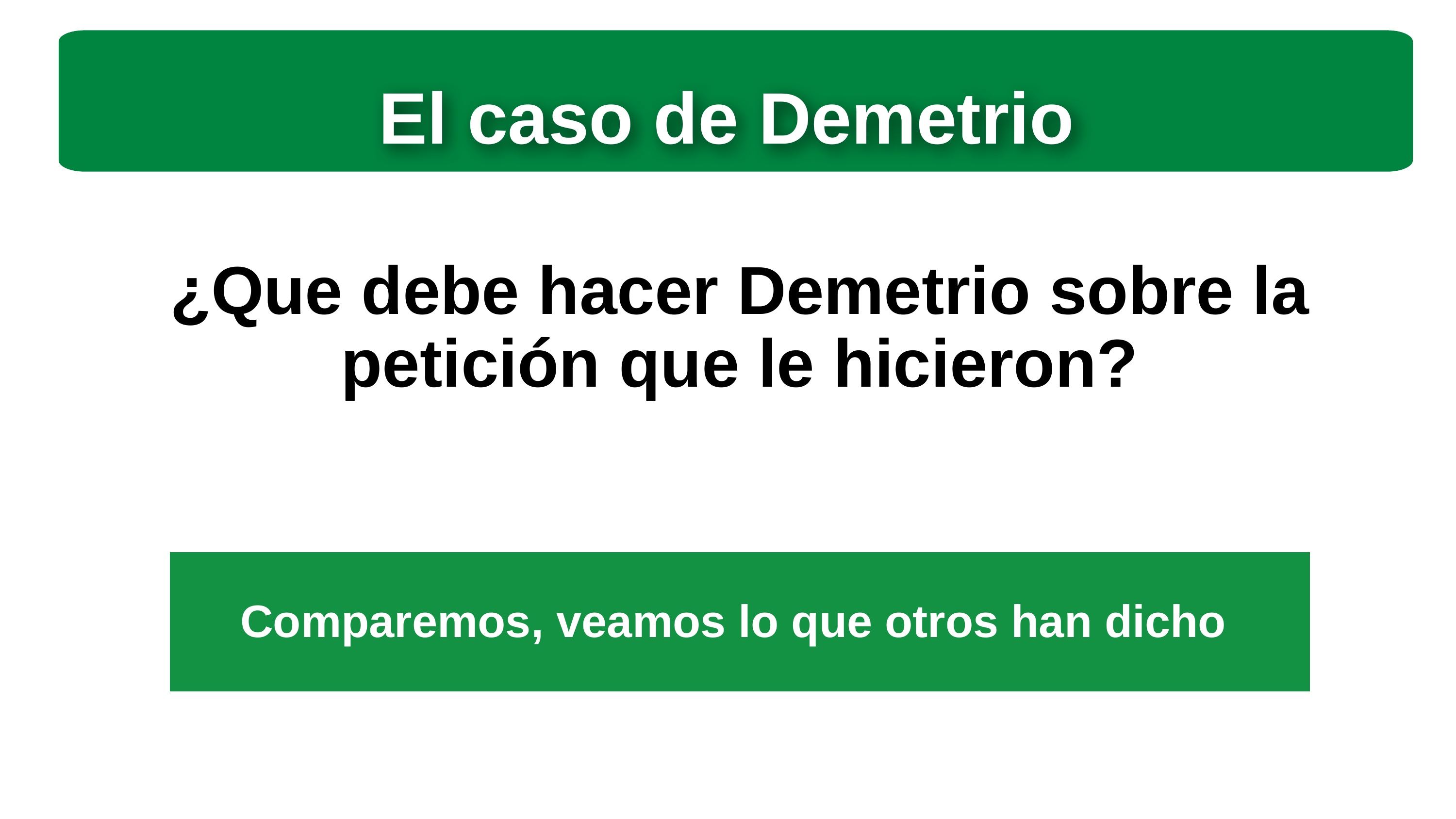

El caso de Demetrio
¿Que debe hacer Demetrio sobre la petición que le hicieron?

Comparemos, veamos lo que otros han dicho​